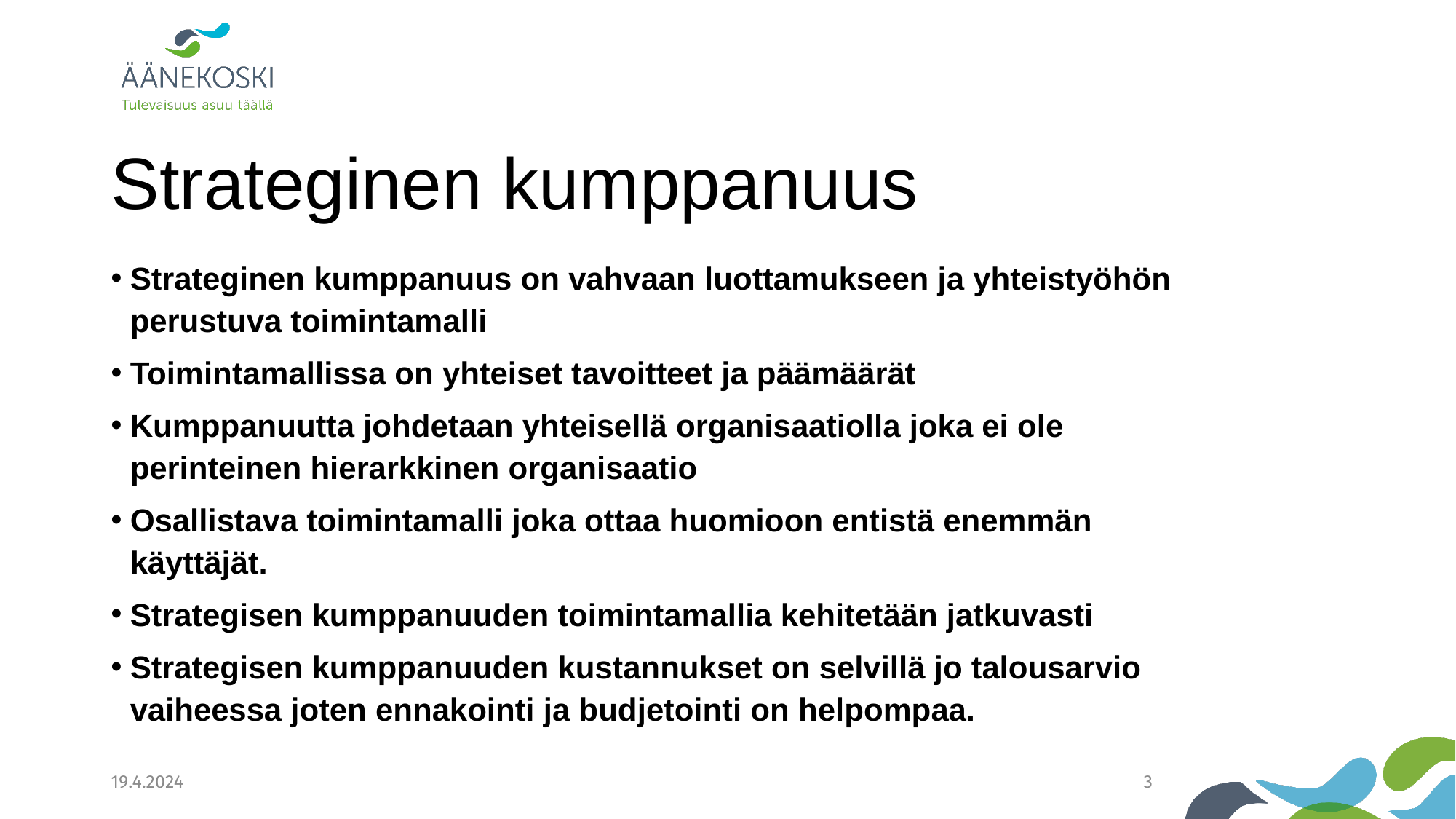

# Strateginen kumppanuus
Strateginen kumppanuus on vahvaan luottamukseen ja yhteistyöhön perustuva toimintamalli
Toimintamallissa on yhteiset tavoitteet ja päämäärät
Kumppanuutta johdetaan yhteisellä organisaatiolla joka ei ole perinteinen hierarkkinen organisaatio
Osallistava toimintamalli joka ottaa huomioon entistä enemmän käyttäjät.
Strategisen kumppanuuden toimintamallia kehitetään jatkuvasti
Strategisen kumppanuuden kustannukset on selvillä jo talousarvio vaiheessa joten ennakointi ja budjetointi on helpompaa.
19.4.2024

3